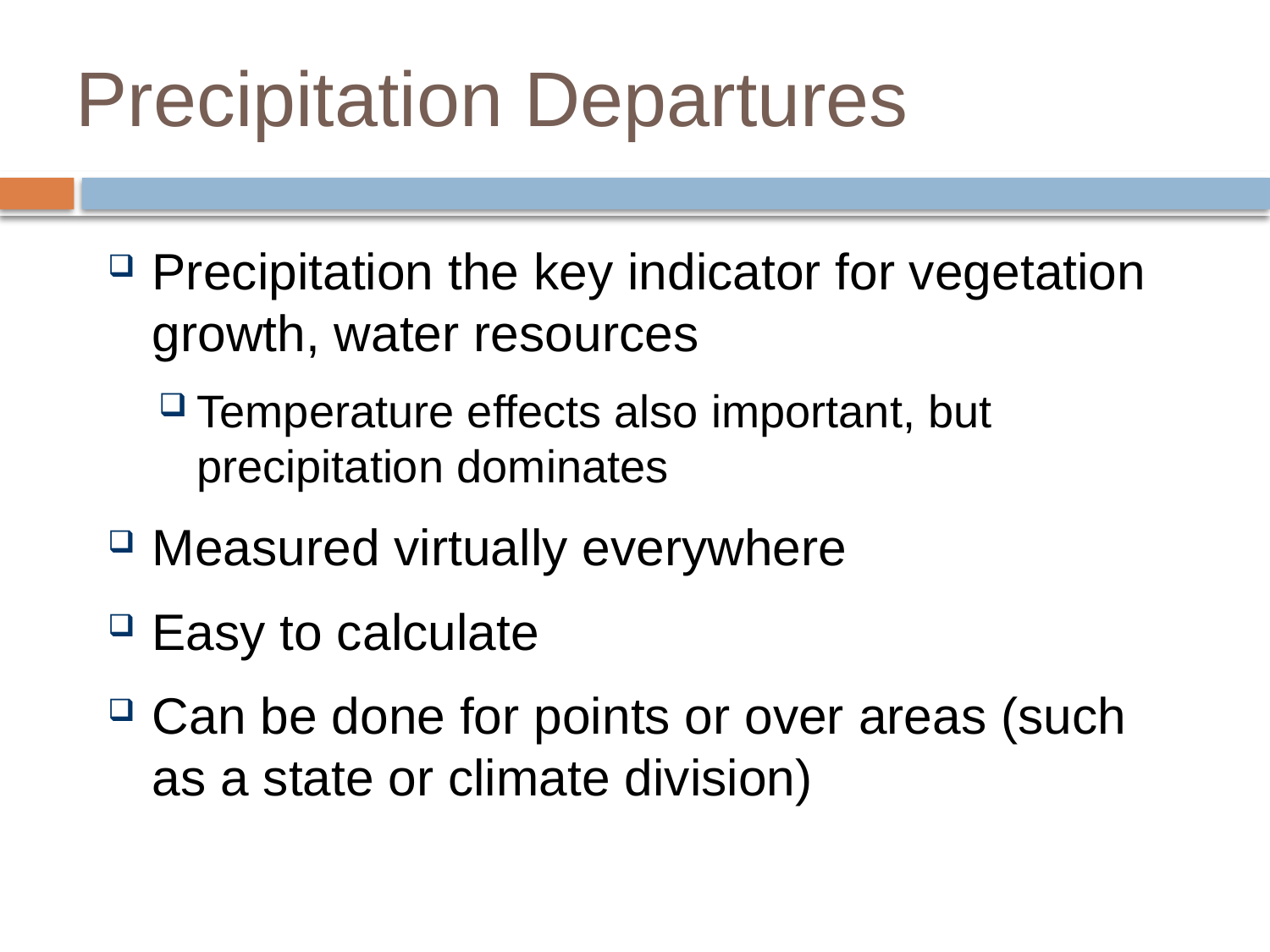

# Precipitation Departures
Precipitation the key indicator for vegetation growth, water resources
Temperature effects also important, but precipitation dominates
Measured virtually everywhere
Easy to calculate
Can be done for points or over areas (such as a state or climate division)